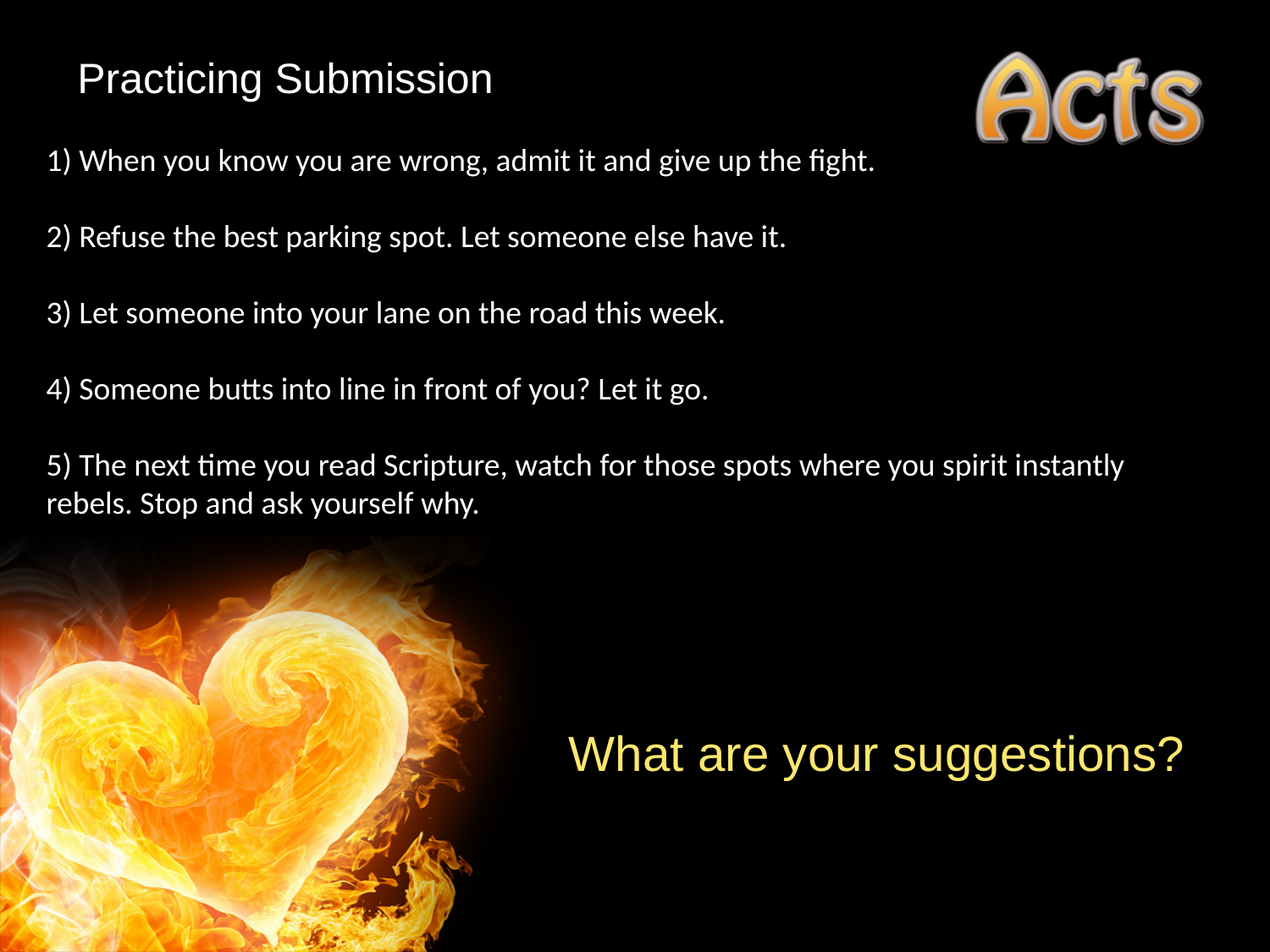

Practicing Submission
1) When you know you are wrong, admit it and give up the fight.

2) Refuse the best parking spot. Let someone else have it.

3) Let someone into your lane on the road this week.

4) Someone butts into line in front of you? Let it go.

5) The next time you read Scripture, watch for those spots where you spirit instantly
rebels. Stop and ask yourself why.

What are your suggestions?